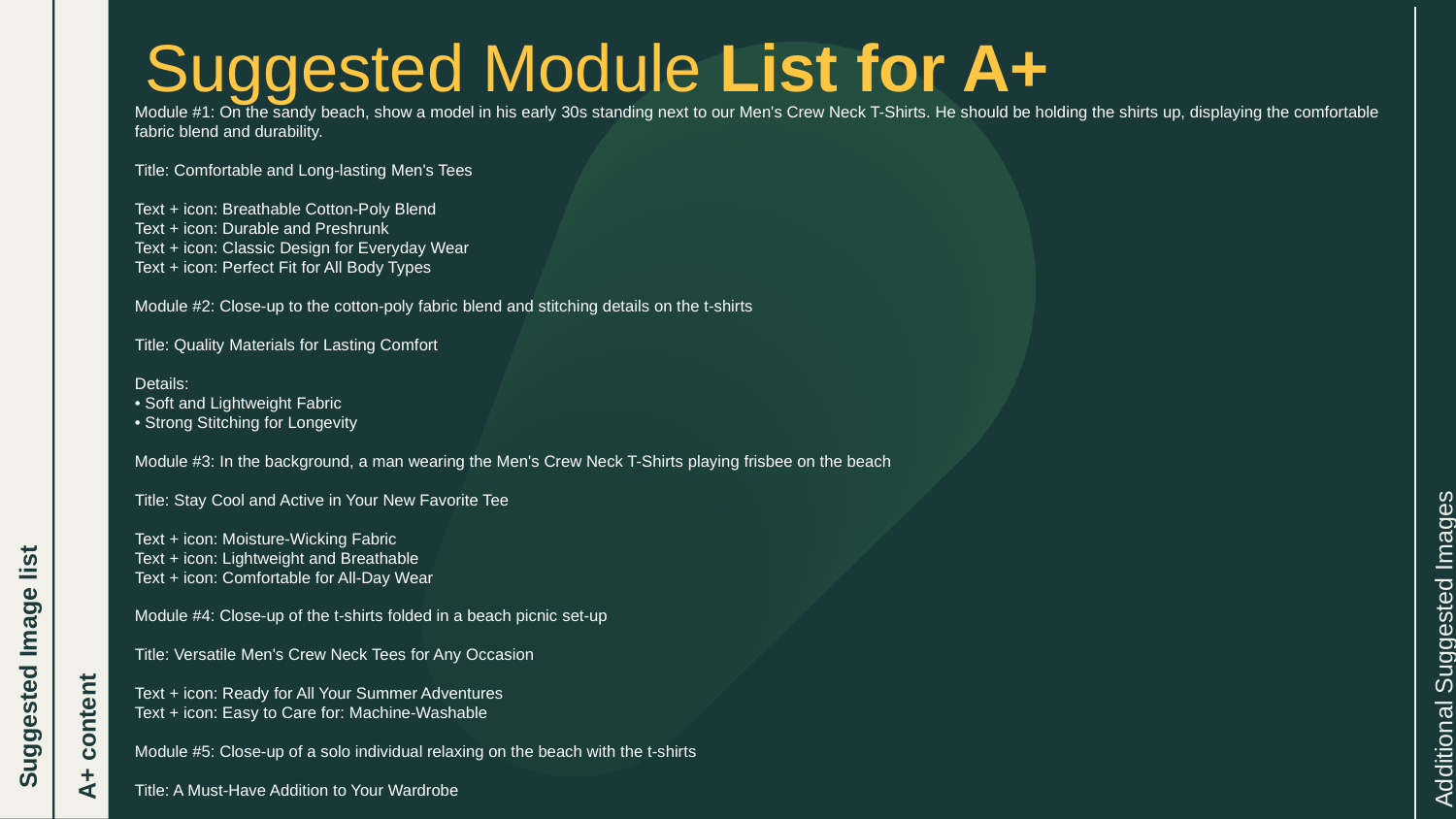

Suggested Module List for A+
Module #1: On the sandy beach, show a model in his early 30s standing next to our Men's Crew Neck T-Shirts. He should be holding the shirts up, displaying the comfortable fabric blend and durability.

Title: Comfortable and Long-lasting Men's Tees

Text + icon: Breathable Cotton-Poly Blend
Text + icon: Durable and Preshrunk
Text + icon: Classic Design for Everyday Wear
Text + icon: Perfect Fit for All Body Types

Module #2: Close-up to the cotton-poly fabric blend and stitching details on the t-shirts

Title: Quality Materials for Lasting Comfort

Details:
• Soft and Lightweight Fabric
• Strong Stitching for Longevity

Module #3: In the background, a man wearing the Men's Crew Neck T-Shirts playing frisbee on the beach

Title: Stay Cool and Active in Your New Favorite Tee

Text + icon: Moisture-Wicking Fabric
Text + icon: Lightweight and Breathable
Text + icon: Comfortable for All-Day Wear

Module #4: Close-up of the t-shirts folded in a beach picnic set-up

Title: Versatile Men's Crew Neck Tees for Any Occasion

Text + icon: Ready for All Your Summer Adventures
Text + icon: Easy to Care for: Machine-Washable

Module #5: Close-up of a solo individual relaxing on the beach with the t-shirts

Title: A Must-Have Addition to Your Wardrobe

Text + icon: Classic Style Made Easy
Text + icon: Versatile Staple for Any Outfit

Remember to capture the model's expression and experience with each shot, emphasizing the comfort and quality of the Men's Crew Neck T-Shirts.
Additional Suggested Images
Suggested Image list
A+ content